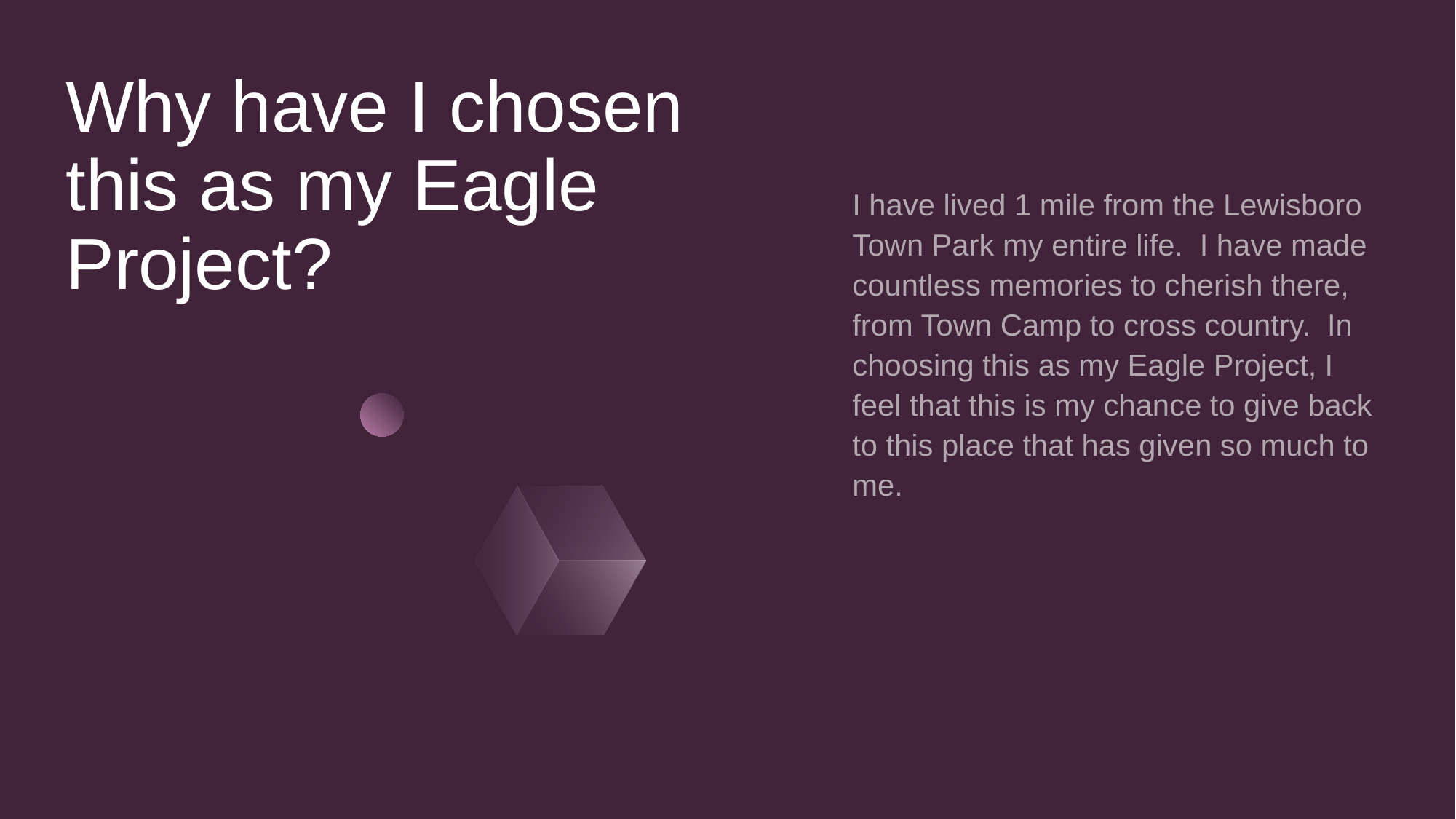

# Why have I chosen this as my Eagle Project?
I have lived 1 mile from the Lewisboro Town Park my entire life.  I have made countless memories to cherish there, from Town Camp to cross country.  In choosing this as my Eagle Project, I feel that this is my chance to give back to this place that has given so much to me.